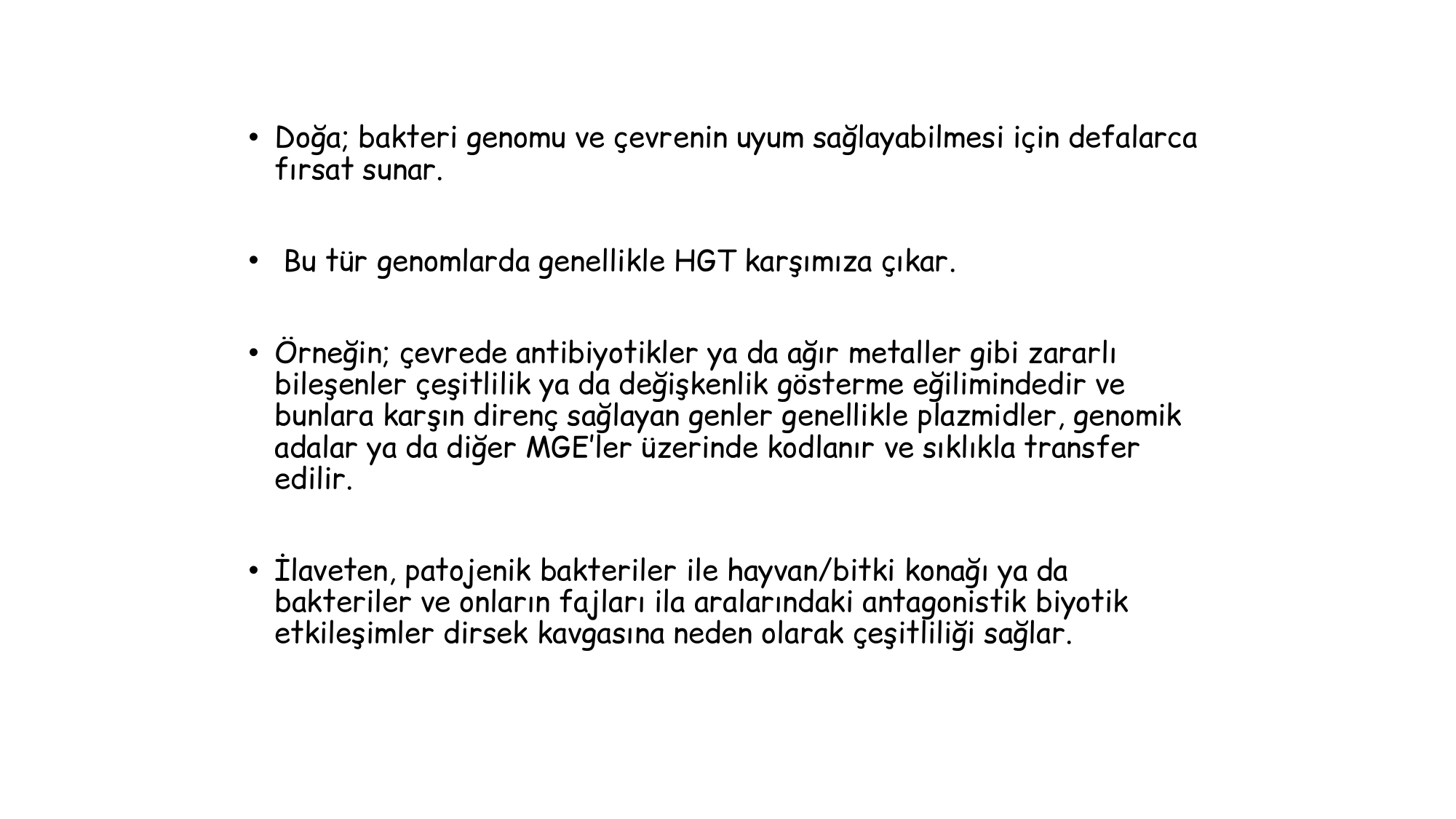

Doğa; bakteri genomu ve çevrenin uyum sağlayabilmesi için defalarca fırsat sunar.

 Bu tür genomlarda genellikle HGT karşımıza çıkar.

Örneğin; çevrede antibiyotikler ya da ağır metaller gibi zararlı bileşenler çeşitlilik ya da değişkenlik gösterme eğilimindedir ve bunlara karşın direnç sağlayan genler genellikle plazmidler, genomik adalar ya da diğer MGE’ler üzerinde kodlanır ve sıklıkla transfer edilir.

İlaveten, patojenik bakteriler ile hayvan/bitki konağı ya da bakteriler ve onların fajları ila aralarındaki antagonistik biyotik etkileşimler dirsek kavgasına neden olarak çeşitliliği sağlar.